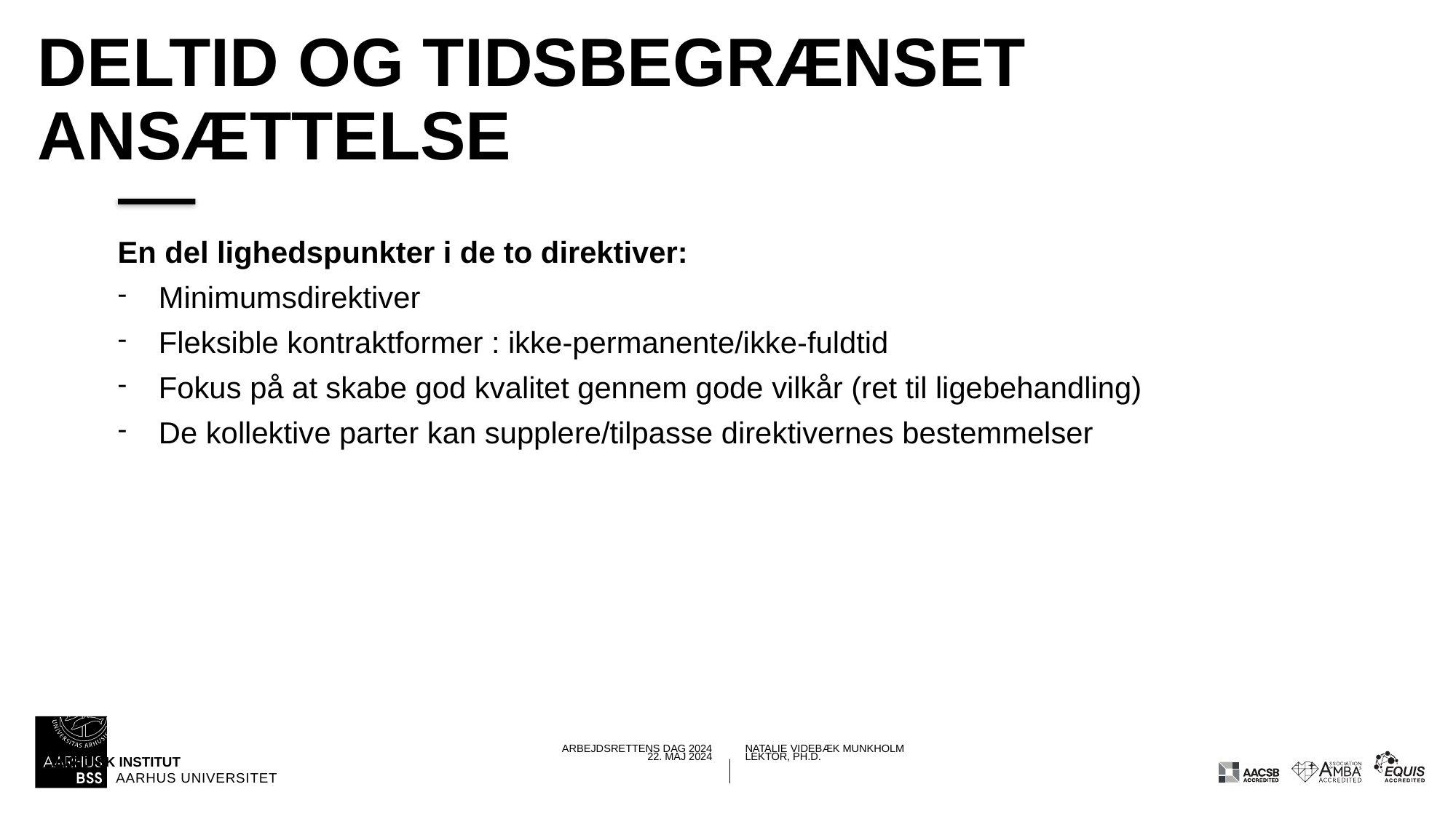

# Deltid og tidsbegrænset ansættelse
En del lighedspunkter i de to direktiver:
Minimumsdirektiver
Fleksible kontraktformer : ikke-permanente/ikke-fuldtid
Fokus på at skabe god kvalitet gennem gode vilkår (ret til ligebehandling)
De kollektive parter kan supplere/tilpasse direktivernes bestemmelser